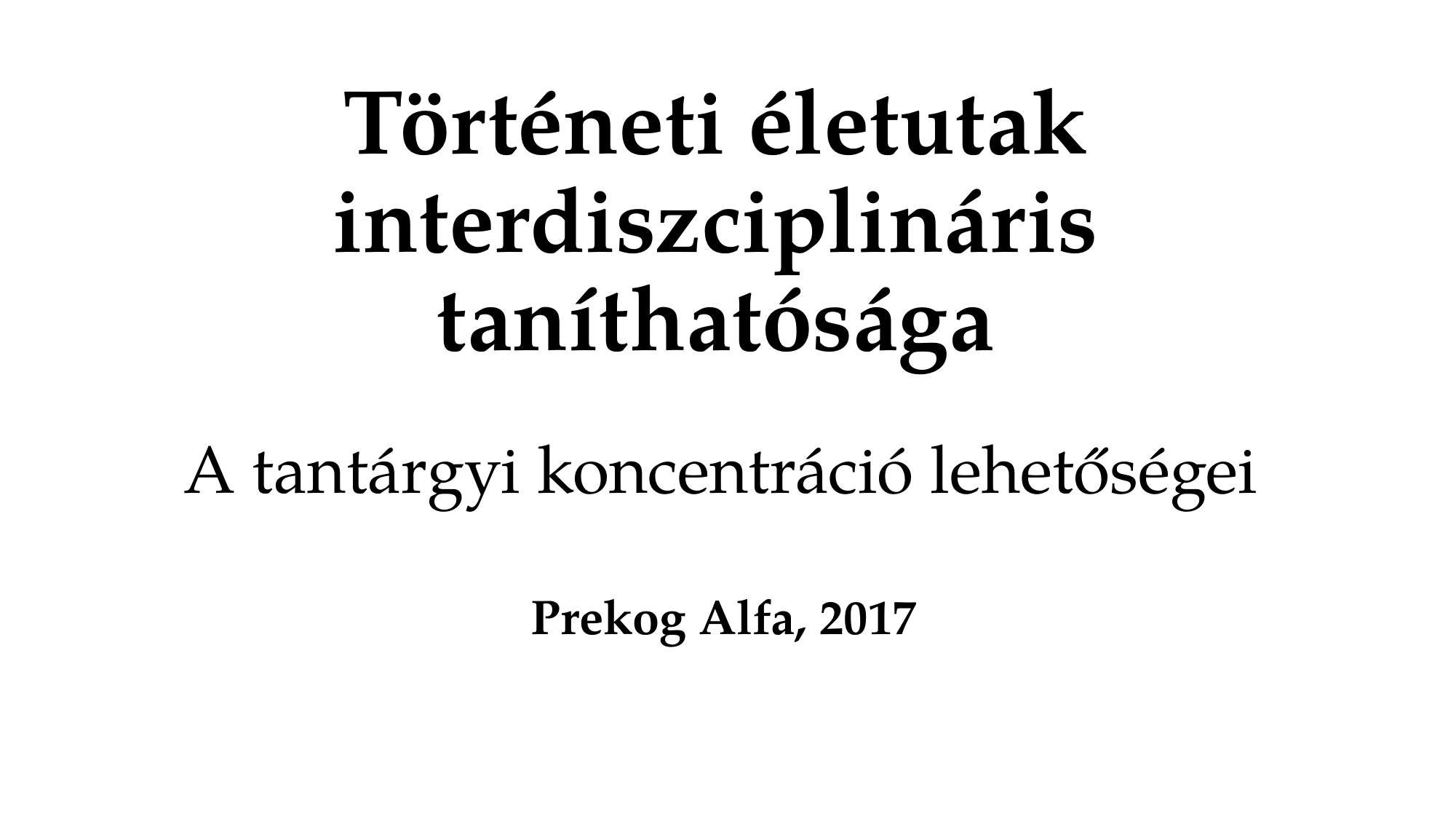

# Történeti életutak interdiszciplináris taníthatósága
A tantárgyi koncentráció lehetőségei
Prekog Alfa, 2017